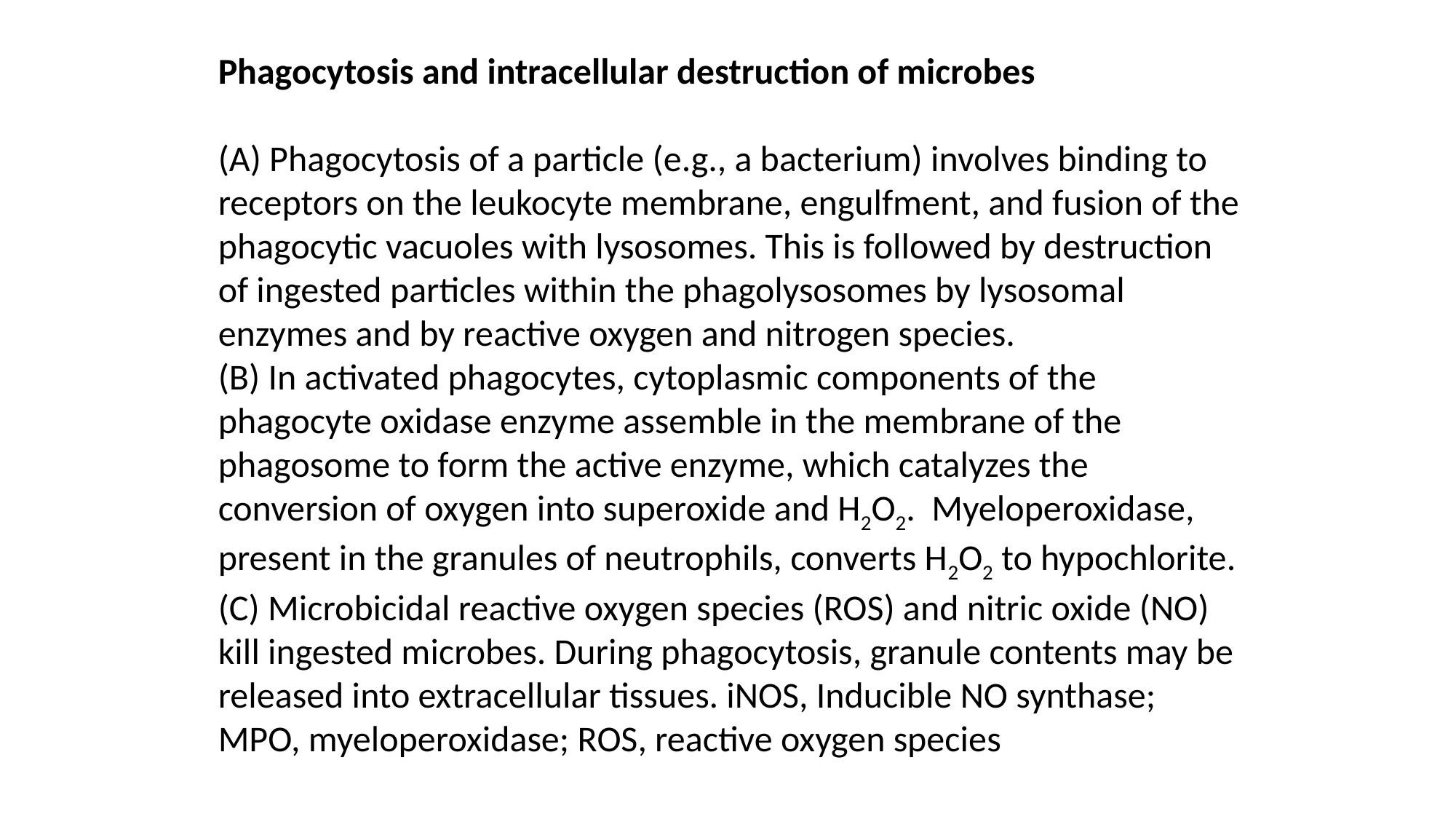

Phagocytosis and intracellular destruction of microbes

(A) Phagocytosis of a particle (e.g., a bacterium) involves binding to receptors on the leukocyte membrane, engulfment, and fusion of the phagocytic vacuoles with lysosomes. This is followed by destruction of ingested particles within the phagolysosomes by lysosomal enzymes and by reactive oxygen and nitrogen species.
(B) In activated phagocytes, cytoplasmic components of the phagocyte oxidase enzyme assemble in the membrane of the phagosome to form the active enzyme, which catalyzes the conversion of oxygen into superoxide and H2O2.  Myeloperoxidase, present in the granules of neutrophils, converts H2O2 to hypochlorite.
(C) Microbicidal reactive oxygen species (ROS) and nitric oxide (NO) kill ingested microbes. During phagocytosis, granule contents may be released into extracellular tissues. iNOS, Inducible NO synthase; MPO, myeloperoxidase; ROS, reactive oxygen species